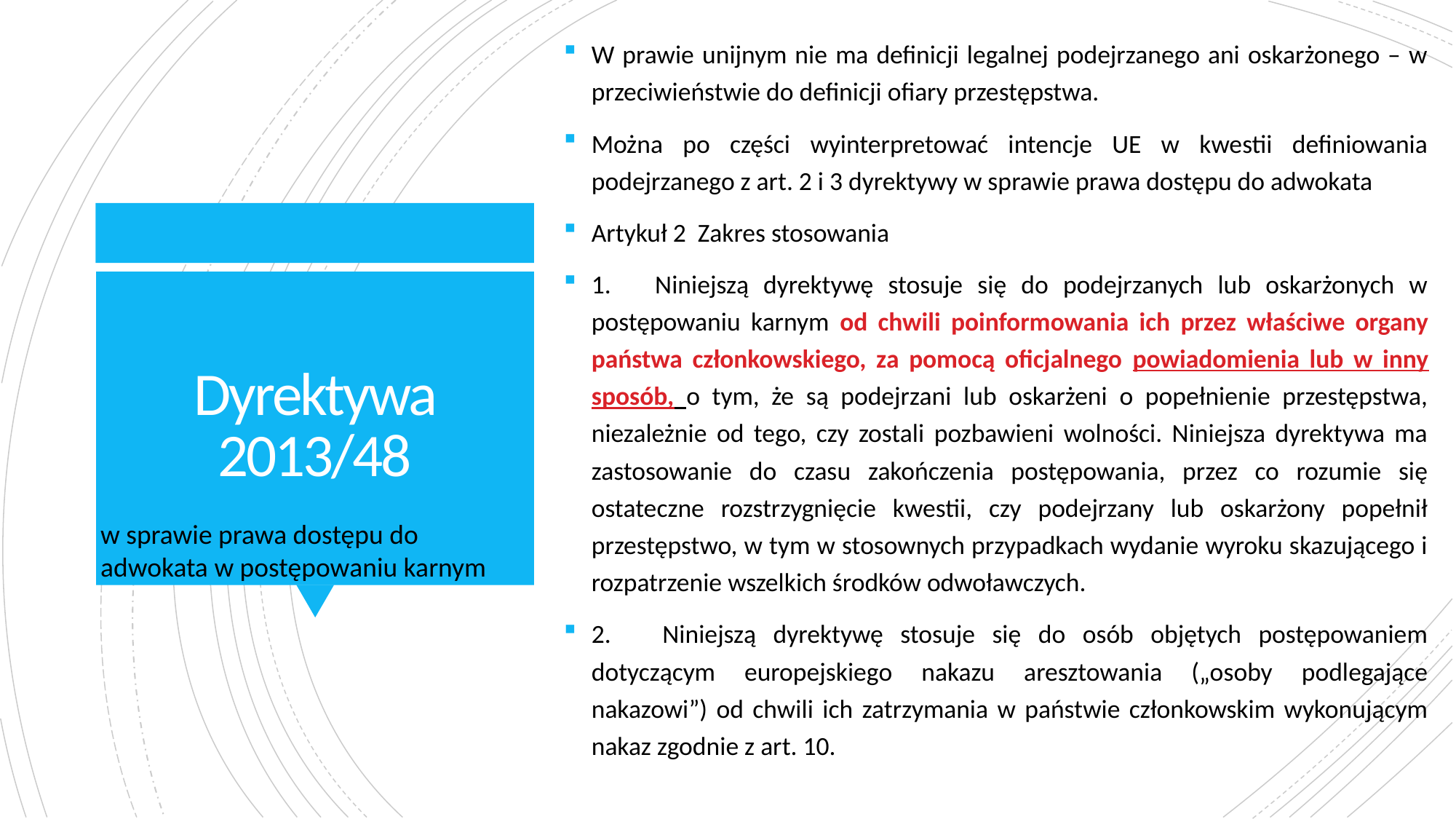

W prawie unijnym nie ma definicji legalnej podejrzanego ani oskarżonego – w przeciwieństwie do definicji ofiary przestępstwa.
Można po części wyinterpretować intencje UE w kwestii definiowania podejrzanego z art. 2 i 3 dyrektywy w sprawie prawa dostępu do adwokata
Artykuł 2  Zakres stosowania
1.   Niniejszą dyrektywę stosuje się do podejrzanych lub oskarżonych w postępowaniu karnym od chwili poinformowania ich przez właściwe organy państwa członkowskiego, za pomocą oficjalnego powiadomienia lub w inny sposób, o tym, że są podejrzani lub oskarżeni o popełnienie przestępstwa, niezależnie od tego, czy zostali pozbawieni wolności. Niniejsza dyrektywa ma zastosowanie do czasu zakończenia postępowania, przez co rozumie się ostateczne rozstrzygnięcie kwestii, czy podejrzany lub oskarżony popełnił przestępstwo, w tym w stosownych przypadkach wydanie wyroku skazującego i rozpatrzenie wszelkich środków odwoławczych.
2.   Niniejszą dyrektywę stosuje się do osób objętych postępowaniem dotyczącym europejskiego nakazu aresztowania („osoby podlegające nakazowi”) od chwili ich zatrzymania w państwie członkowskim wykonującym nakaz zgodnie z art. 10.
# Dyrektywa 2013/48
w sprawie prawa dostępu do adwokata w postępowaniu karnym